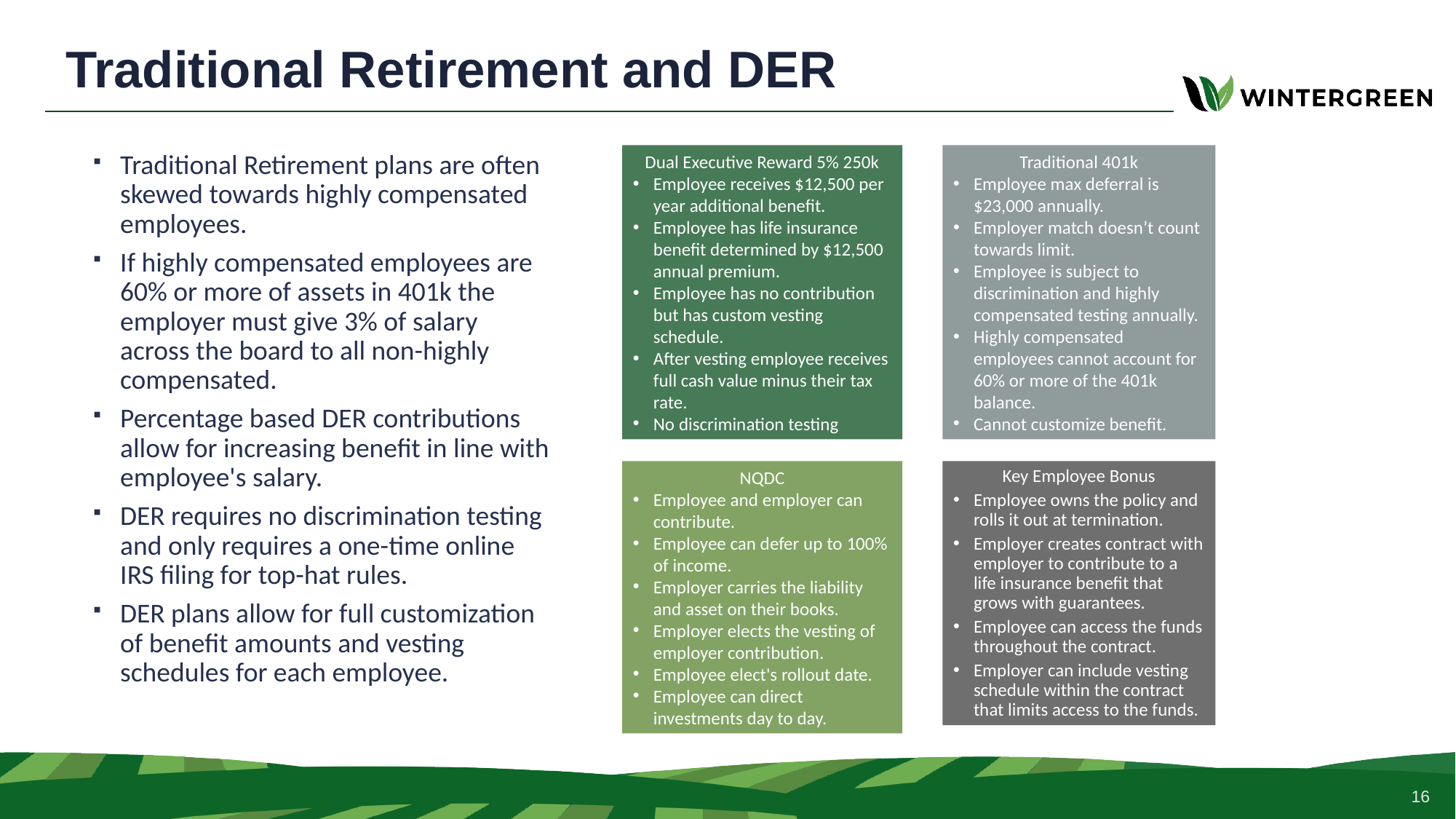

# Traditional Retirement and DER
Traditional Retirement plans are often skewed towards highly compensated employees.
If highly compensated employees are 60% or more of assets in 401k the employer must give 3% of salary across the board to all non-highly compensated.
Percentage based DER contributions allow for increasing benefit in line with employee's salary.
DER requires no discrimination testing and only requires a one-time online IRS filing for top-hat rules.
DER plans allow for full customization of benefit amounts and vesting schedules for each employee.

Dual Executive Reward 5% 250k
Employee receives $12,500 per year additional benefit.
Employee has life insurance benefit determined by $12,500 annual premium.
Employee has no contribution but has custom vesting schedule.
After vesting employee receives full cash value minus their tax rate.
No discrimination testing
Traditional 401k
Employee max deferral is $23,000 annually.
Employer match doesn’t count towards limit.
Employee is subject to discrimination and highly compensated testing annually.
Highly compensated employees cannot account for 60% or more of the 401k balance.
Cannot customize benefit.
NQDC
Employee and employer can contribute.
Employee can defer up to 100% of income.
Employer carries the liability and asset on their books.
Employer elects the vesting of employer contribution.
Employee elect's rollout date.
Employee can direct investments day to day.
Key Employee Bonus
Employee owns the policy and rolls it out at termination.
Employer creates contract with employer to contribute to a life insurance benefit that grows with guarantees.
Employee can access the funds throughout the contract.
Employer can include vesting schedule within the contract that limits access to the funds.
16